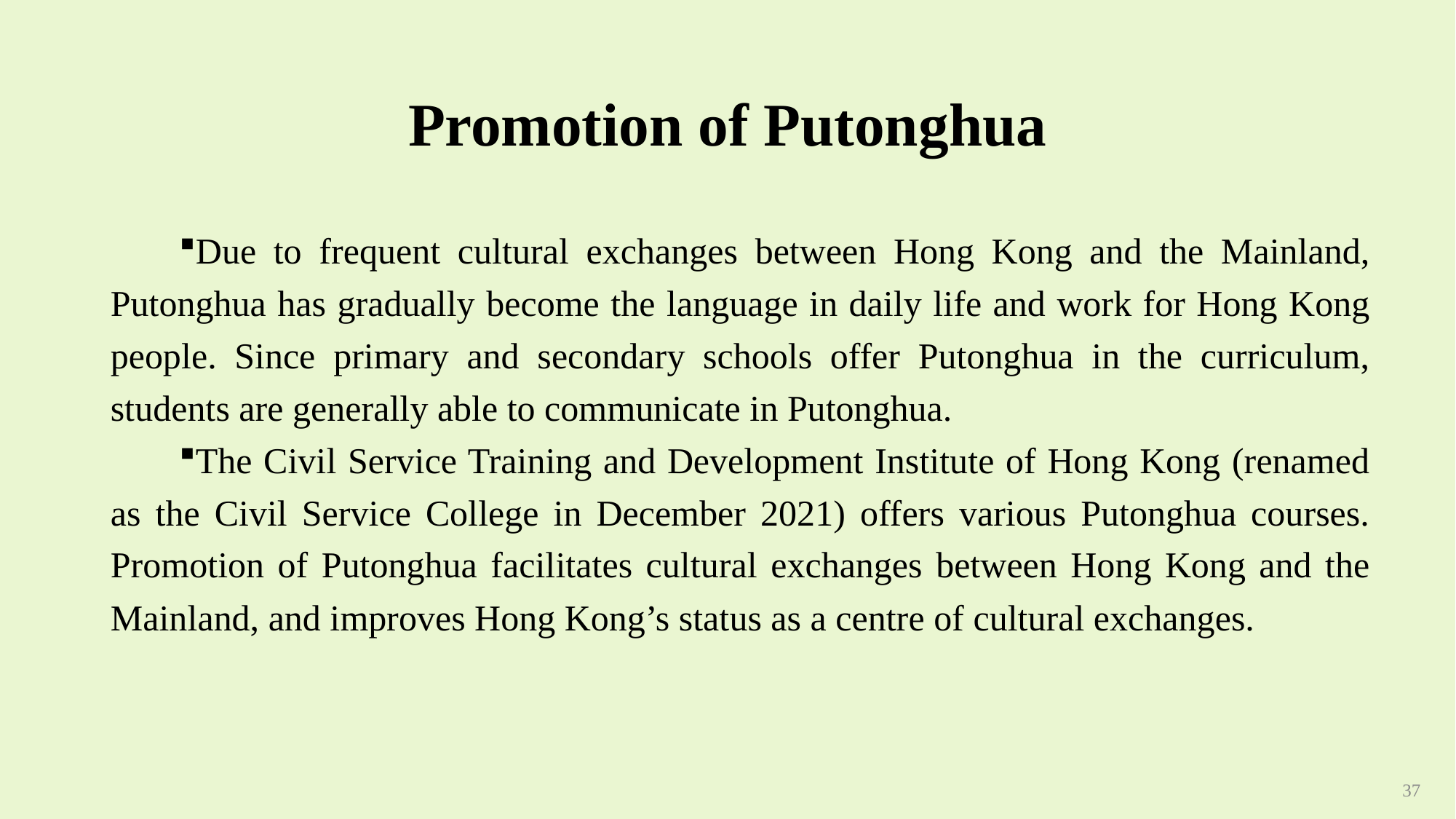

Promotion of Putonghua
Due to frequent cultural exchanges between Hong Kong and the Mainland, Putonghua has gradually become the language in daily life and work for Hong Kong people. Since primary and secondary schools offer Putonghua in the curriculum, students are generally able to communicate in Putonghua.
The Civil Service Training and Development Institute of Hong Kong (renamed as the Civil Service College in December 2021) offers various Putonghua courses. Promotion of Putonghua facilitates cultural exchanges between Hong Kong and the Mainland, and improves Hong Kong’s status as a centre of cultural exchanges.
37